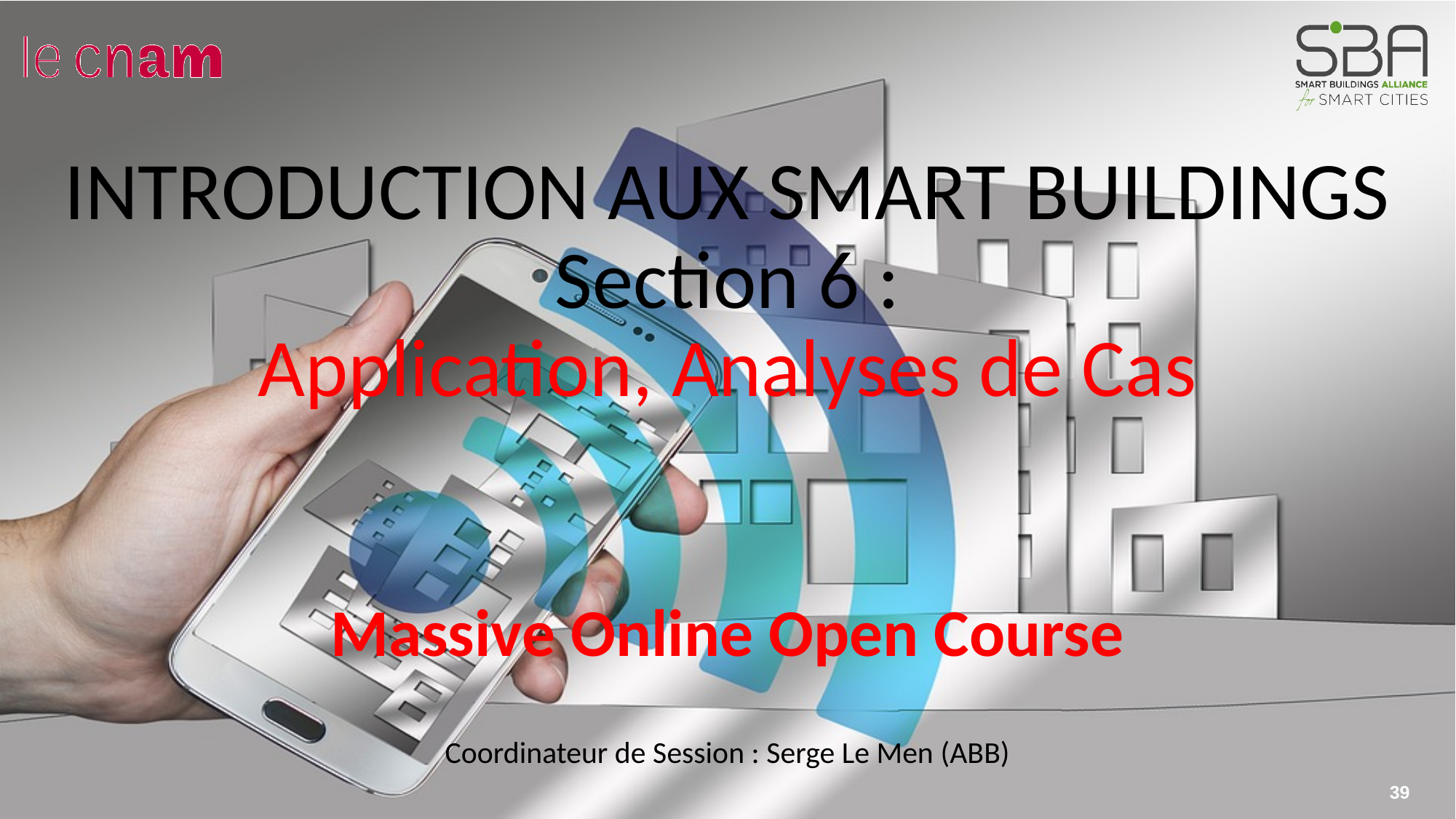

Introduction aux Smart Buildings
Section 6 :
Application, Analyses de Cas
Massive Online Open Course
Coordinateur de Session : Serge Le Men (ABB)
39